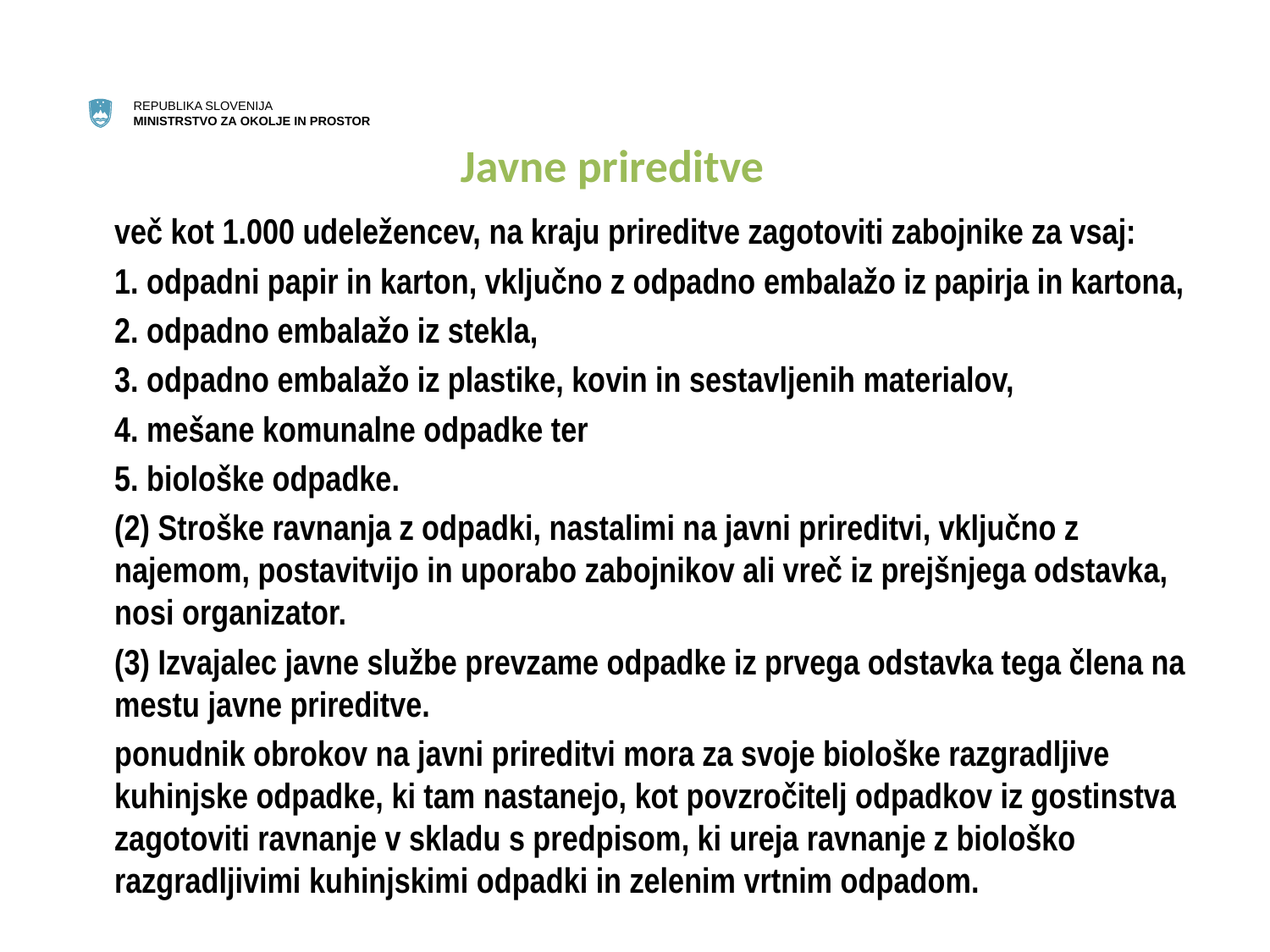

Javne prireditve
več kot 1.000 udeležencev, na kraju prireditve zagotoviti zabojnike za vsaj:
1. odpadni papir in karton, vključno z odpadno embalažo iz papirja in kartona,
2. odpadno embalažo iz stekla,
3. odpadno embalažo iz plastike, kovin in sestavljenih materialov,
4. mešane komunalne odpadke ter
5. biološke odpadke.
(2) Stroške ravnanja z odpadki, nastalimi na javni prireditvi, vključno z najemom, postavitvijo in uporabo zabojnikov ali vreč iz prejšnjega odstavka, nosi organizator.
(3) Izvajalec javne službe prevzame odpadke iz prvega odstavka tega člena na mestu javne prireditve.
ponudnik obrokov na javni prireditvi mora za svoje biološke razgradljive kuhinjske odpadke, ki tam nastanejo, kot povzročitelj odpadkov iz gostinstva zagotoviti ravnanje v skladu s predpisom, ki ureja ravnanje z biološko razgradljivimi kuhinjskimi odpadki in zelenim vrtnim odpadom.